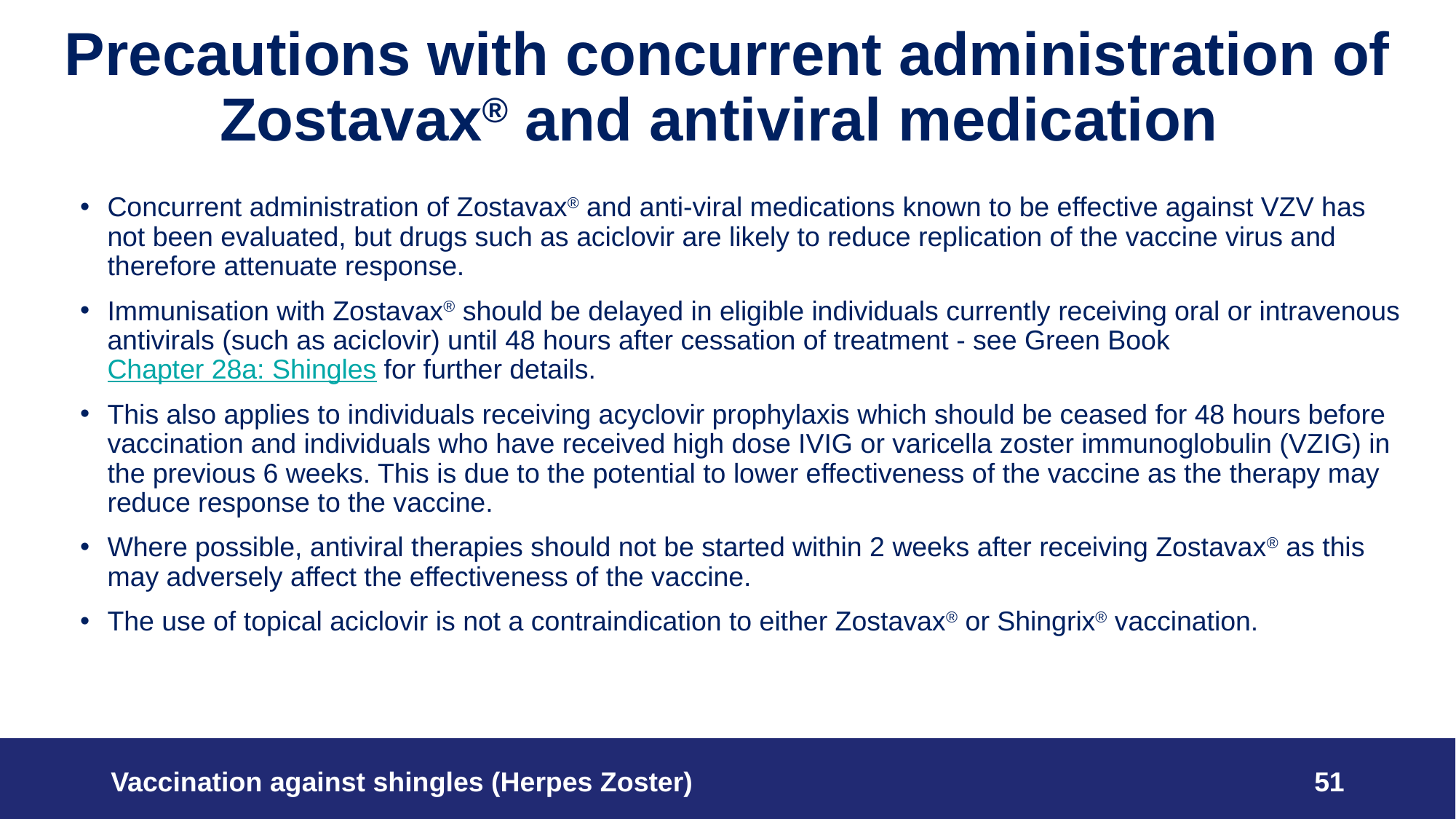

# Precautions with concurrent administration of Zostavax® and antiviral medication

Concurrent administration of Zostavax® and anti-viral medications known to be effective against VZV has not been evaluated, but drugs such as aciclovir are likely to reduce replication of the vaccine virus and therefore attenuate response.
Immunisation with Zostavax® should be delayed in eligible individuals currently receiving oral or intravenous antivirals (such as aciclovir) until 48 hours after cessation of treatment - see Green Book Chapter 28a: Shingles for further details.
This also applies to individuals receiving acyclovir prophylaxis which should be ceased for 48 hours before vaccination and individuals who have received high dose IVIG or varicella zoster immunoglobulin (VZIG) in the previous 6 weeks. This is due to the potential to lower effectiveness of the vaccine as the therapy may reduce response to the vaccine.
Where possible, antiviral therapies should not be started within 2 weeks after receiving Zostavax® as this may adversely affect the effectiveness of the vaccine.
The use of topical aciclovir is not a contraindication to either Zostavax® or Shingrix® vaccination.
Vaccination against shingles (Herpes Zoster)
51